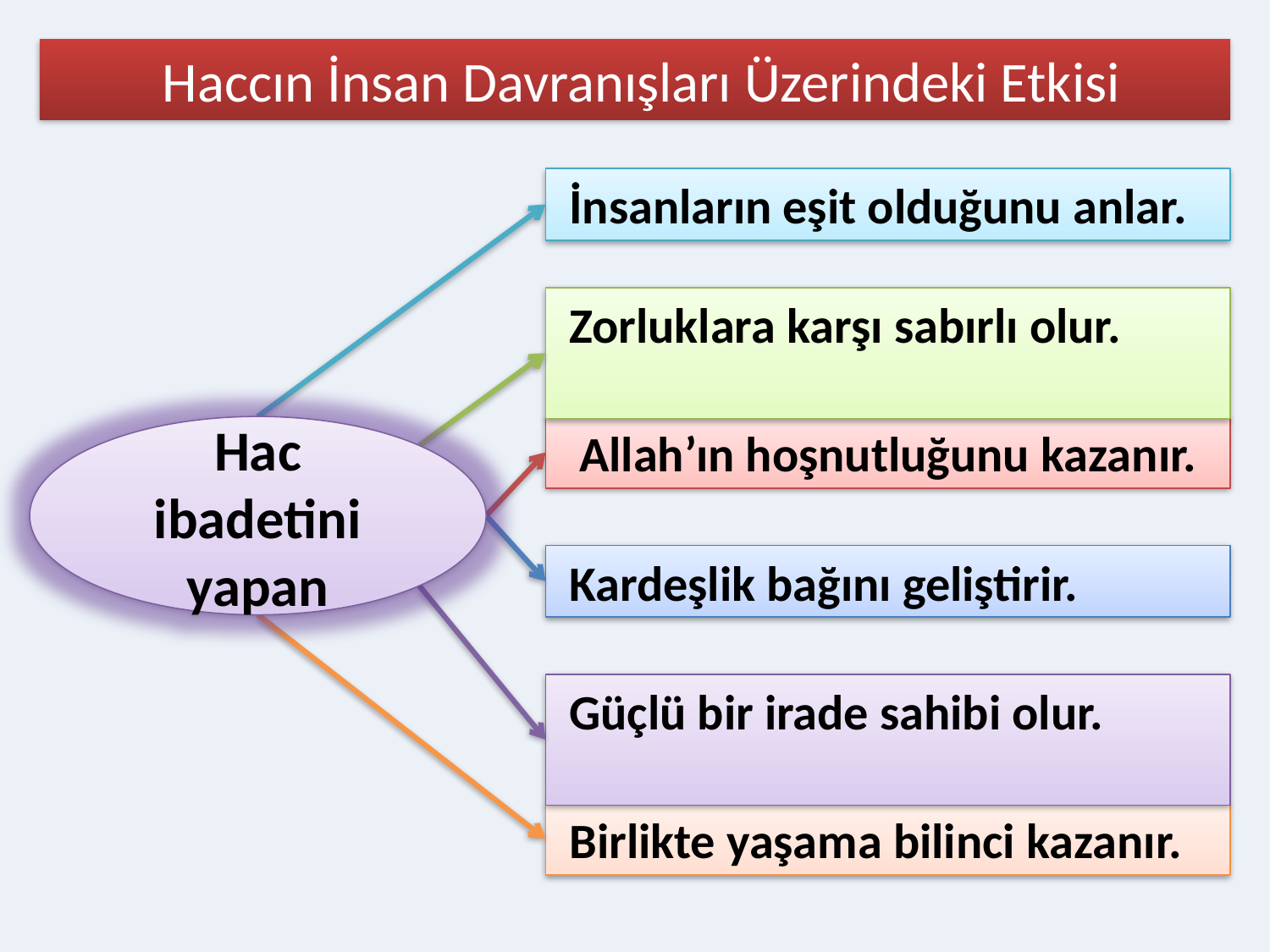

Haccın İnsan Davranışları Üzerindeki Etkisi
 İnsanların eşit olduğunu anlar.
 Zorluklara karşı sabırlı olur.

Hac ibadetini yapan

Allah’ın hoşnutluğunu kazanır.
 Kardeşlik bağını geliştirir.
 Güçlü bir irade sahibi olur.

 Birlikte yaşama bilinci kazanır.